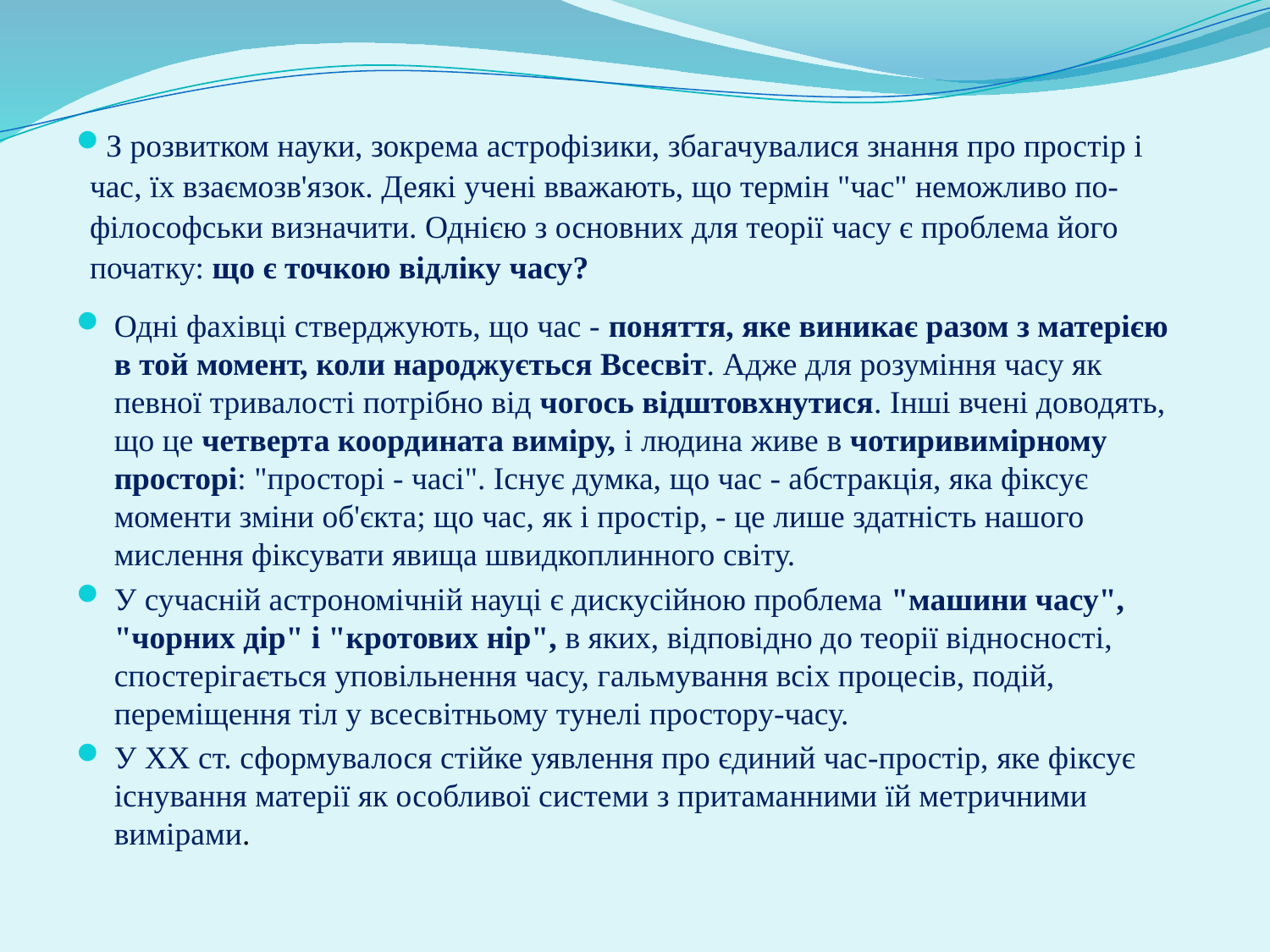

З розвитком науки, зокрема астрофізики, збагачувалися знання про простір і час, їх взаємозв'язок. Деякі учені вважають, що термін "час" неможливо по-філософськи визначити. Однією з основних для теорії часу є проблема його початку: що є точкою відліку часу?
Одні фахівці стверджують, що час - поняття, яке виникає разом з матерією в той момент, коли народжується Всесвіт. Адже для розуміння часу як певної тривалості потрібно від чогось відштовхнутися. Інші вчені доводять, що це четверта координата виміру, і людина живе в чотиривимірному просторі: "просторі - часі". Існує думка, що час - абстракція, яка фіксує моменти зміни об'єкта; що час, як і простір, - це лише здатність нашого мислення фіксувати явища швидкоплинного світу.
У сучасній астрономічній науці є дискусійною проблема "машини часу", "чорних дір" і "кротових нір", в яких, відповідно до теорії відносності, спостерігається уповільнення часу, гальмування всіх процесів, подій, переміщення тіл у всесвітньому тунелі простору-часу.
У XX ст. сформувалося стійке уявлення про єдиний час-простір, яке фіксує існування матерії як особливої системи з притаманними їй метричними вимірами.